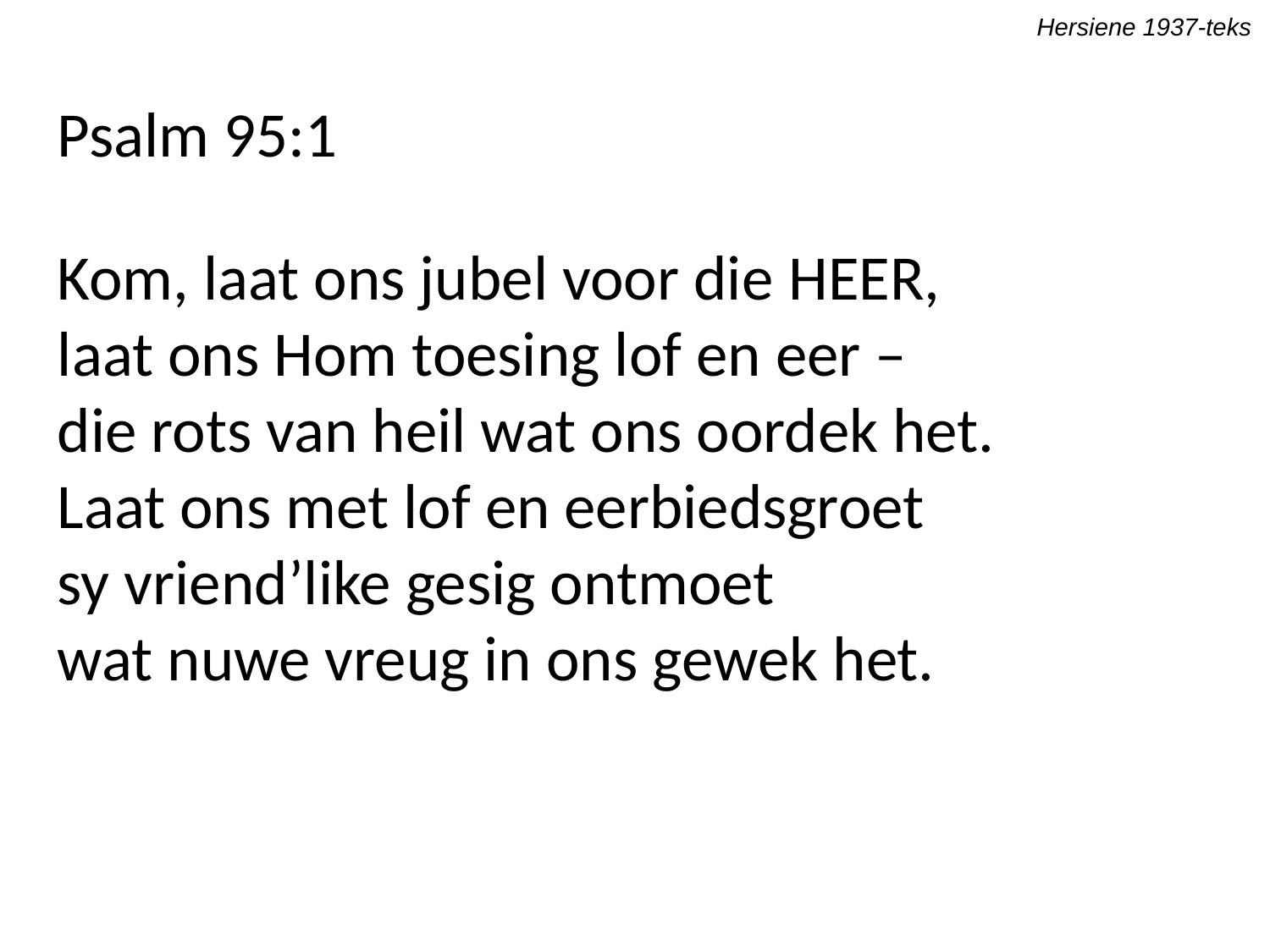

Hersiene 1937-teks
Psalm 95:1

Kom, laat ons jubel voor die Heer,
laat ons Hom toesing lof en eer –
die rots van heil wat ons oordek het.
Laat ons met lof en eerbiedsgroet
sy vriend’like gesig ontmoet
wat nuwe vreug in ons gewek het.